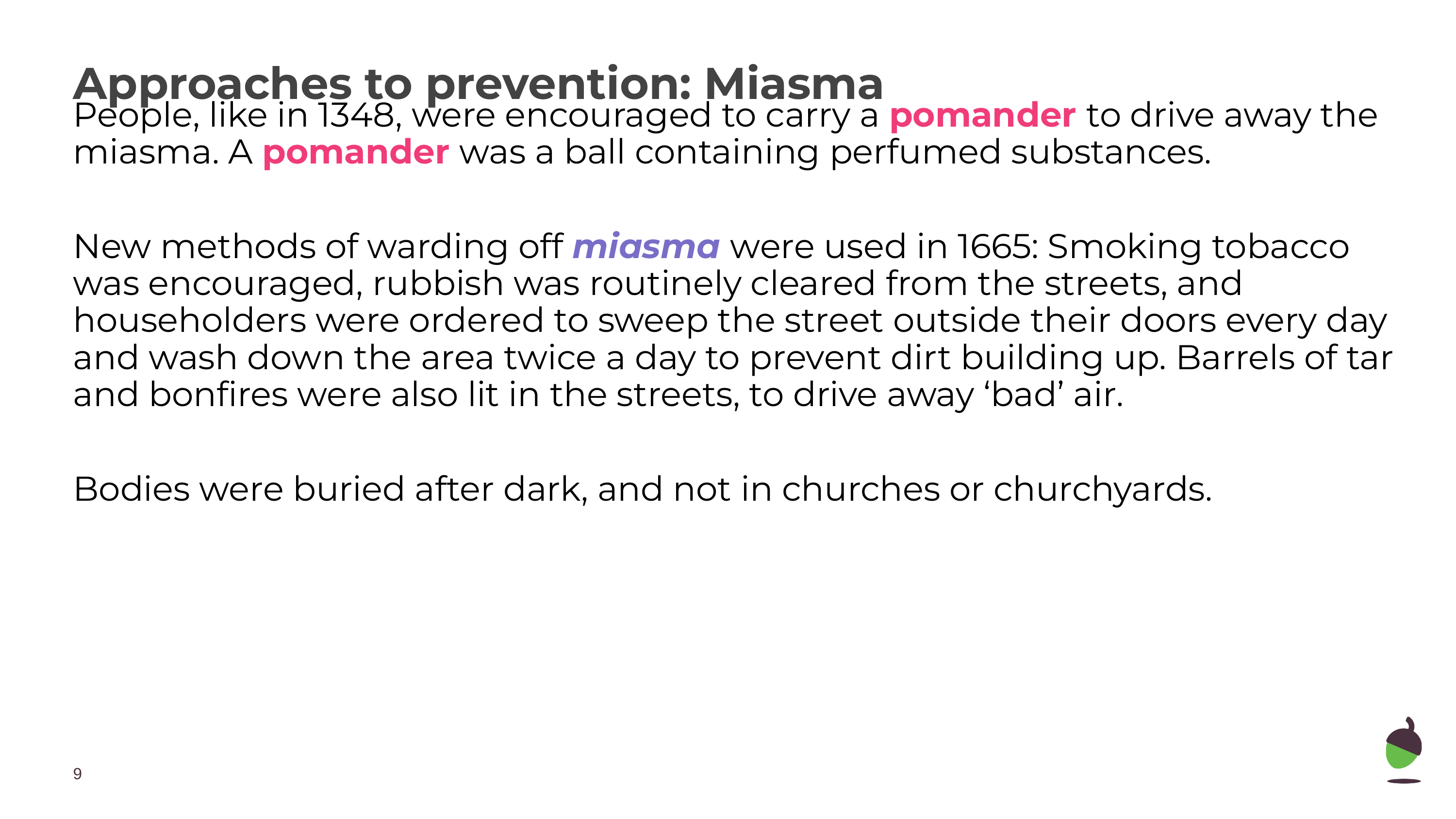

# Approaches to prevention: Miasma

People, like in 1348, were encouraged to carry a pomander to drive away the miasma. A pomander was a ball containing perfumed substances.

New methods of warding off miasma were used in 1665: Smoking tobacco was encouraged, rubbish was routinely cleared from the streets, and householders were ordered to sweep the street outside their doors every day and wash down the area twice a day to prevent dirt building up. Barrels of tar and bonfires were also lit in the streets, to drive away ‘bad’ air.

Bodies were buried after dark, and not in churches or churchyards.

9